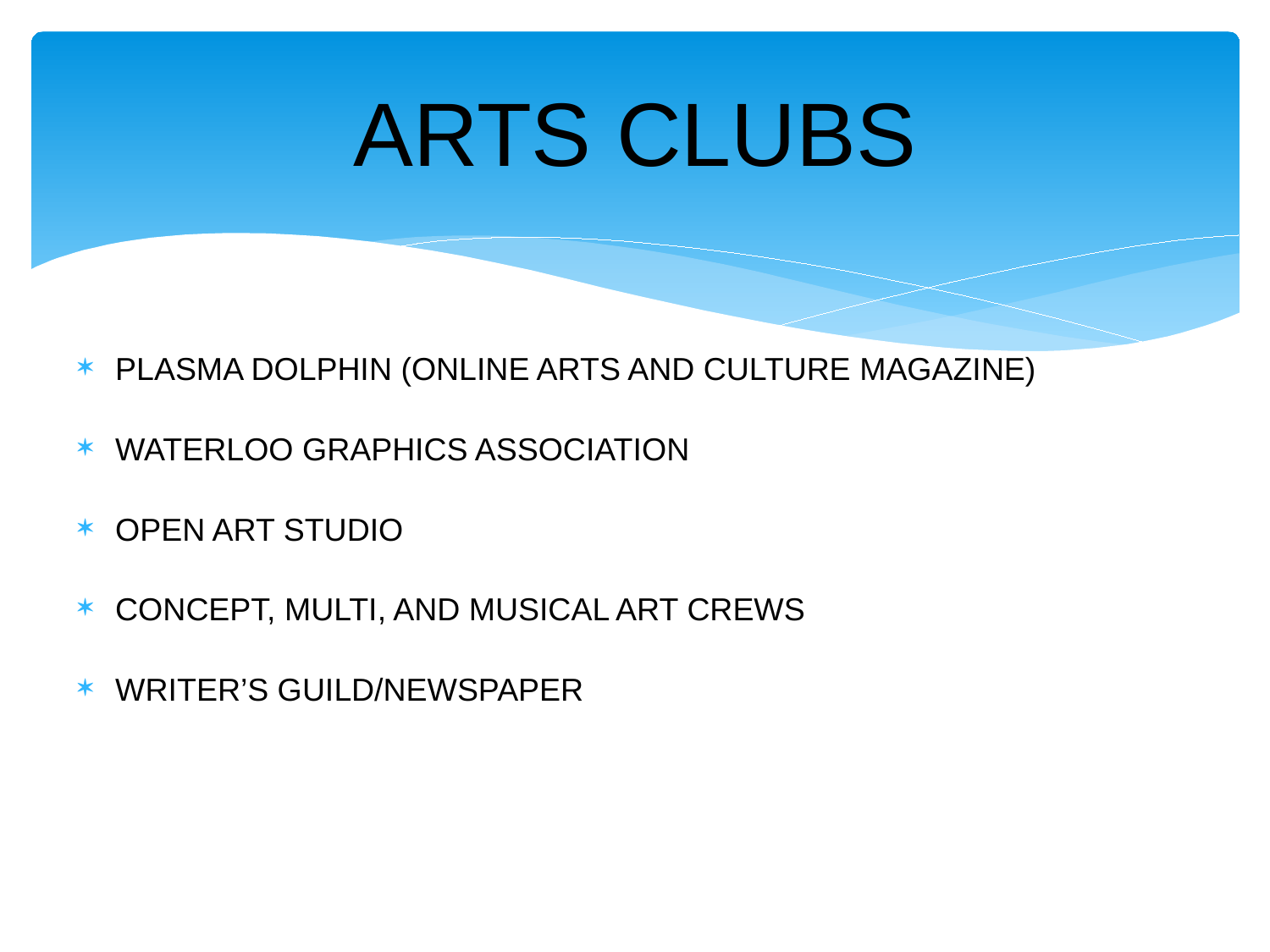

# ARTS CLUBS
PLASMA DOLPHIN (ONLINE ARTS AND CULTURE MAGAZINE)
WATERLOO GRAPHICS ASSOCIATION
OPEN ART STUDIO
CONCEPT, MULTI, AND MUSICAL ART CREWS
WRITER’S GUILD/NEWSPAPER